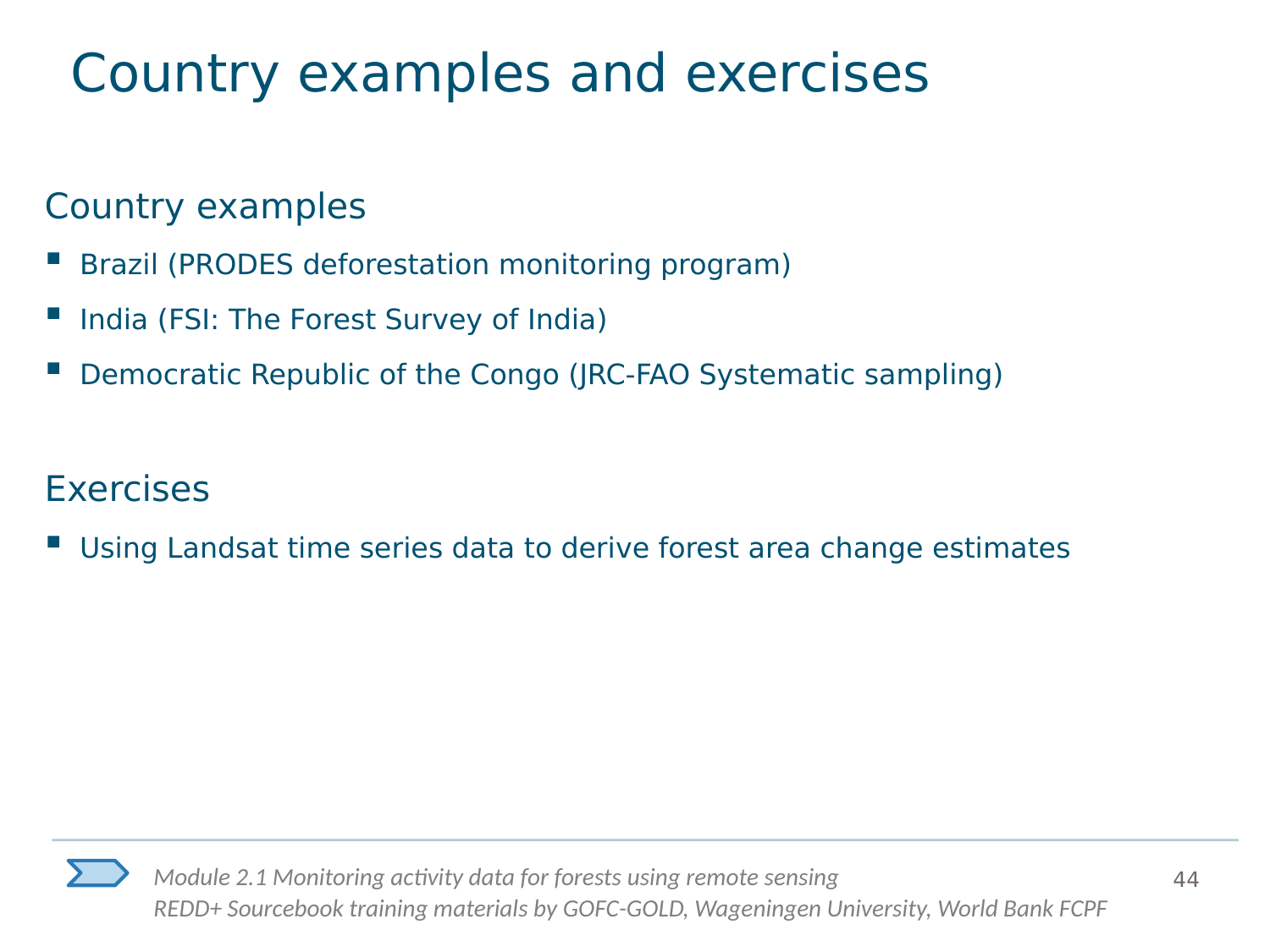

# Country examples and exercises
Country examples
Brazil (PRODES deforestation monitoring program)
India (FSI: The Forest Survey of India)
Democratic Republic of the Congo (JRC-FAO Systematic sampling)

Exercises
Using Landsat time series data to derive forest area change estimates